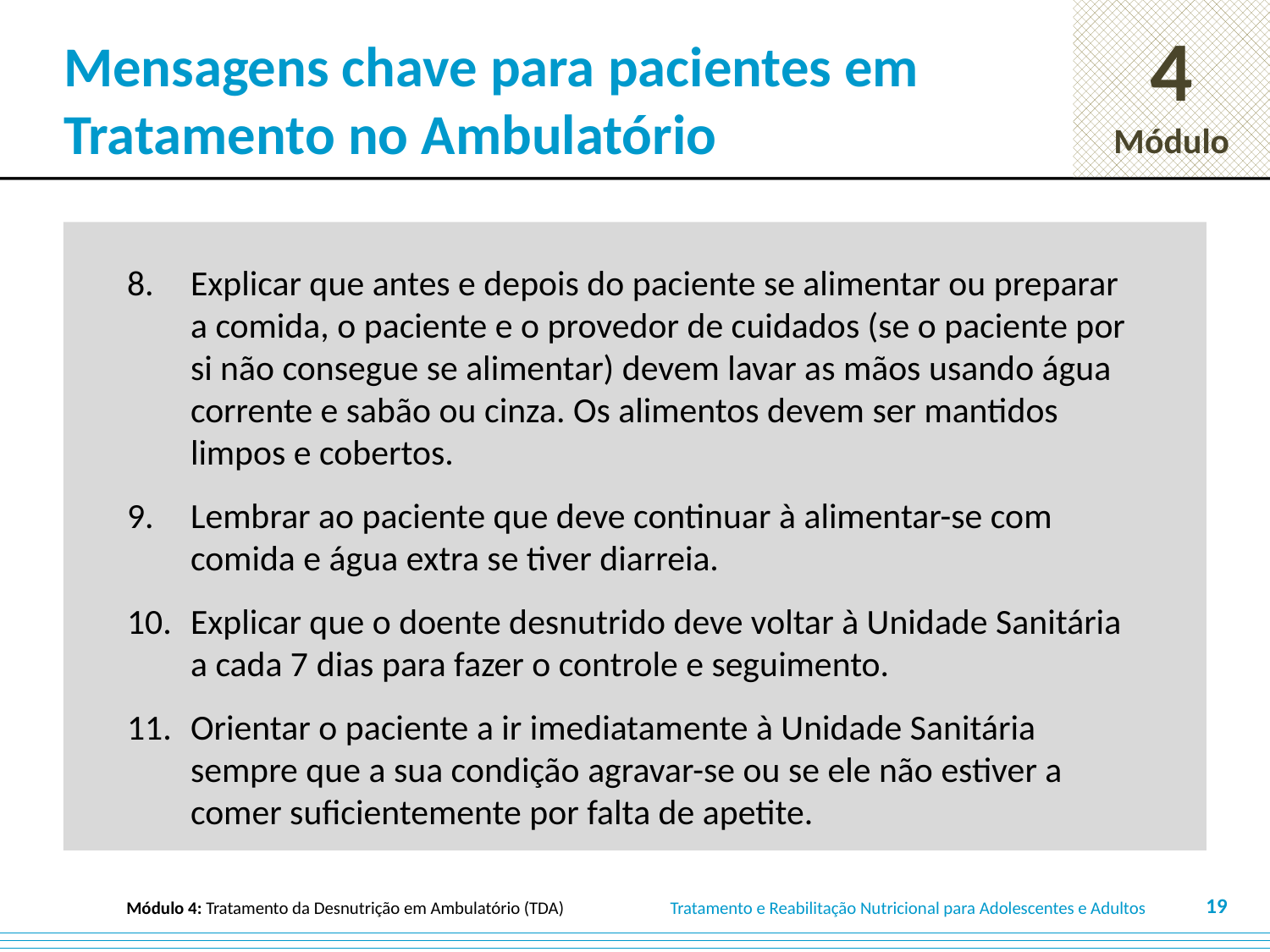

# Mensagens chave para pacientes em Tratamento no Ambulatório

Explicar que antes e depois do paciente se alimentar ou preparar a comida, o paciente e o provedor de cuidados (se o paciente por si não consegue se alimentar) devem lavar as mãos usando água corrente e sabão ou cinza. Os alimentos devem ser mantidos limpos e cobertos.
Lembrar ao paciente que deve continuar à alimentar-se com comida e água extra se tiver diarreia.
Explicar que o doente desnutrido deve voltar à Unidade Sanitária a cada 7 dias para fazer o controle e seguimento.
Orientar o paciente a ir imediatamente à Unidade Sanitária sempre que a sua condição agravar-se ou se ele não estiver a comer suficientemente por falta de apetite.

19